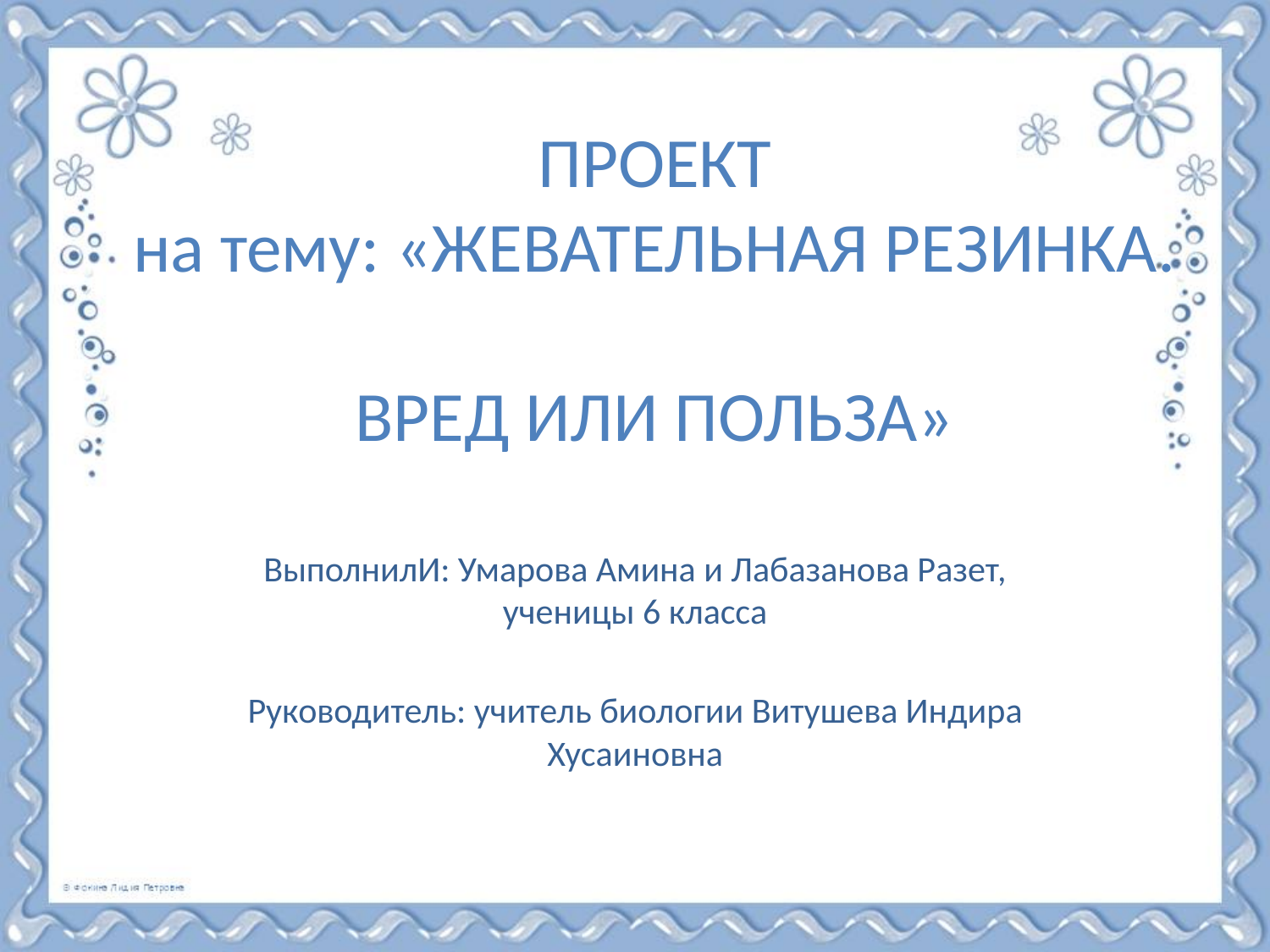

# ПРОЕКТ на тему: «ЖЕВАТЕЛЬНАЯ РЕЗИНКА. ВРЕД ИЛИ ПОЛЬЗА»
ВыполнилИ: Умарова Амина и Лабазанова Разет, ученицы 6 класса

Руководитель: учитель биологии Витушева Индира Хусаиновна